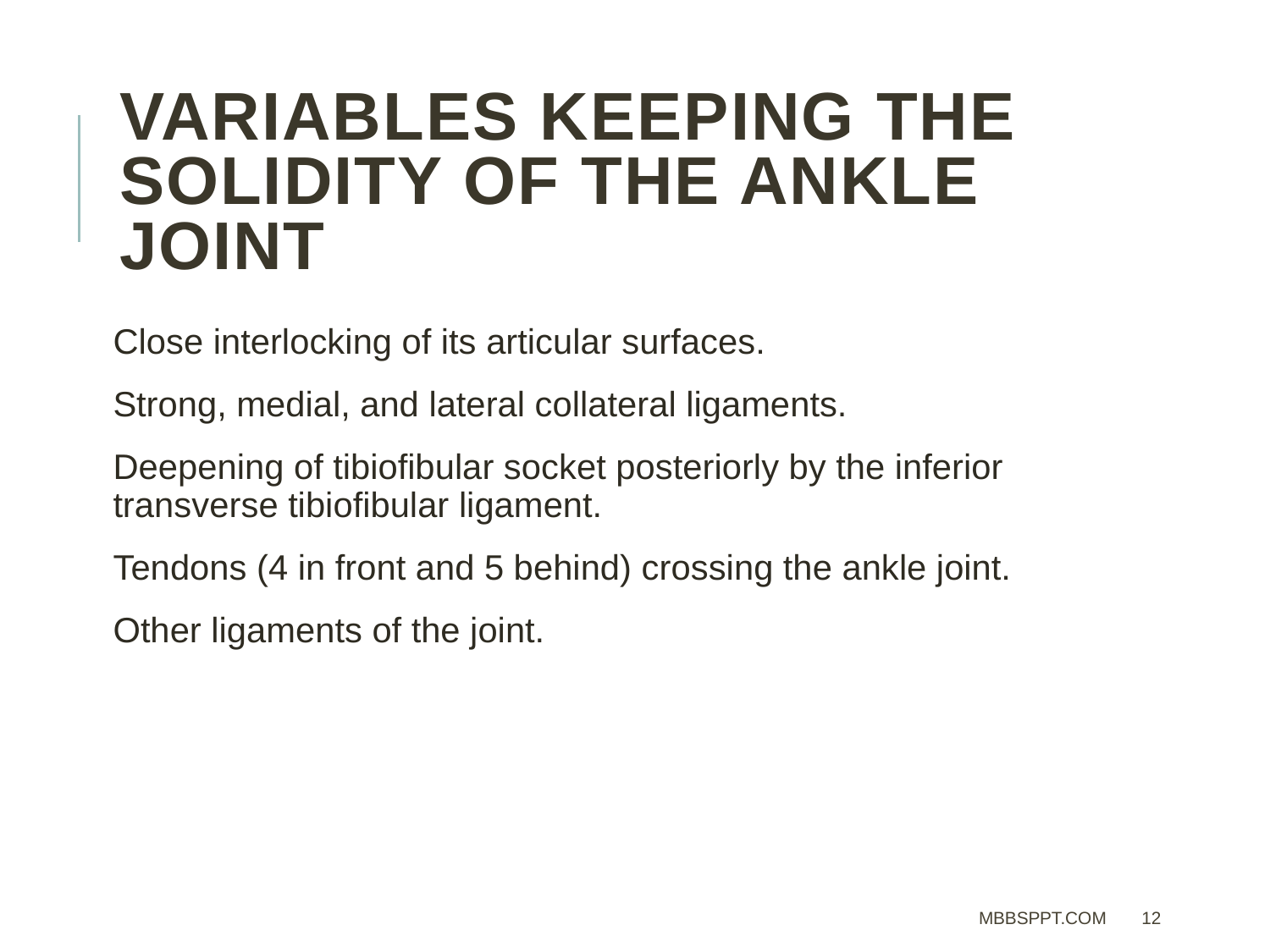

VARIABLES KEEPING THE SOLIDITY OF THE ANKLE JOINT
Close interlocking of its articular surfaces.
Strong, medial, and lateral collateral ligaments.
Deepening of tibiofibular socket posteriorly by the inferior transverse tibiofibular ligament.
Tendons (4 in front and 5 behind) crossing the ankle joint.
Other ligaments of the joint.
MBBSPPT.COM
12